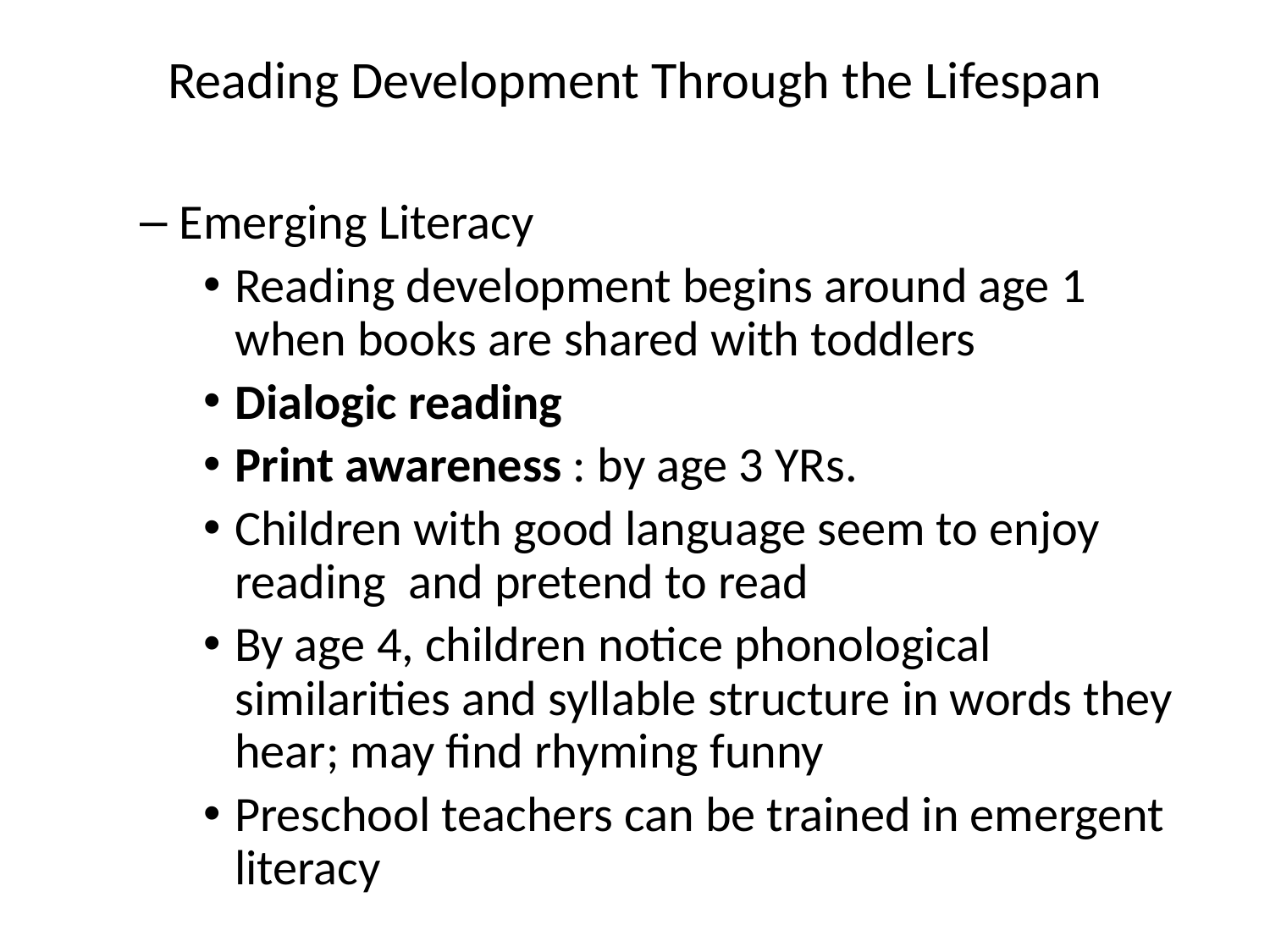

# Reading Development Through the Lifespan
Emerging Literacy
Reading development begins around age 1 when books are shared with toddlers
Dialogic reading
Print awareness : by age 3 YRs.
Children with good language seem to enjoy reading  and pretend to read
By age 4, children notice phonological similarities and syllable structure in words they hear; may find rhyming funny
Preschool teachers can be trained in emergent literacy